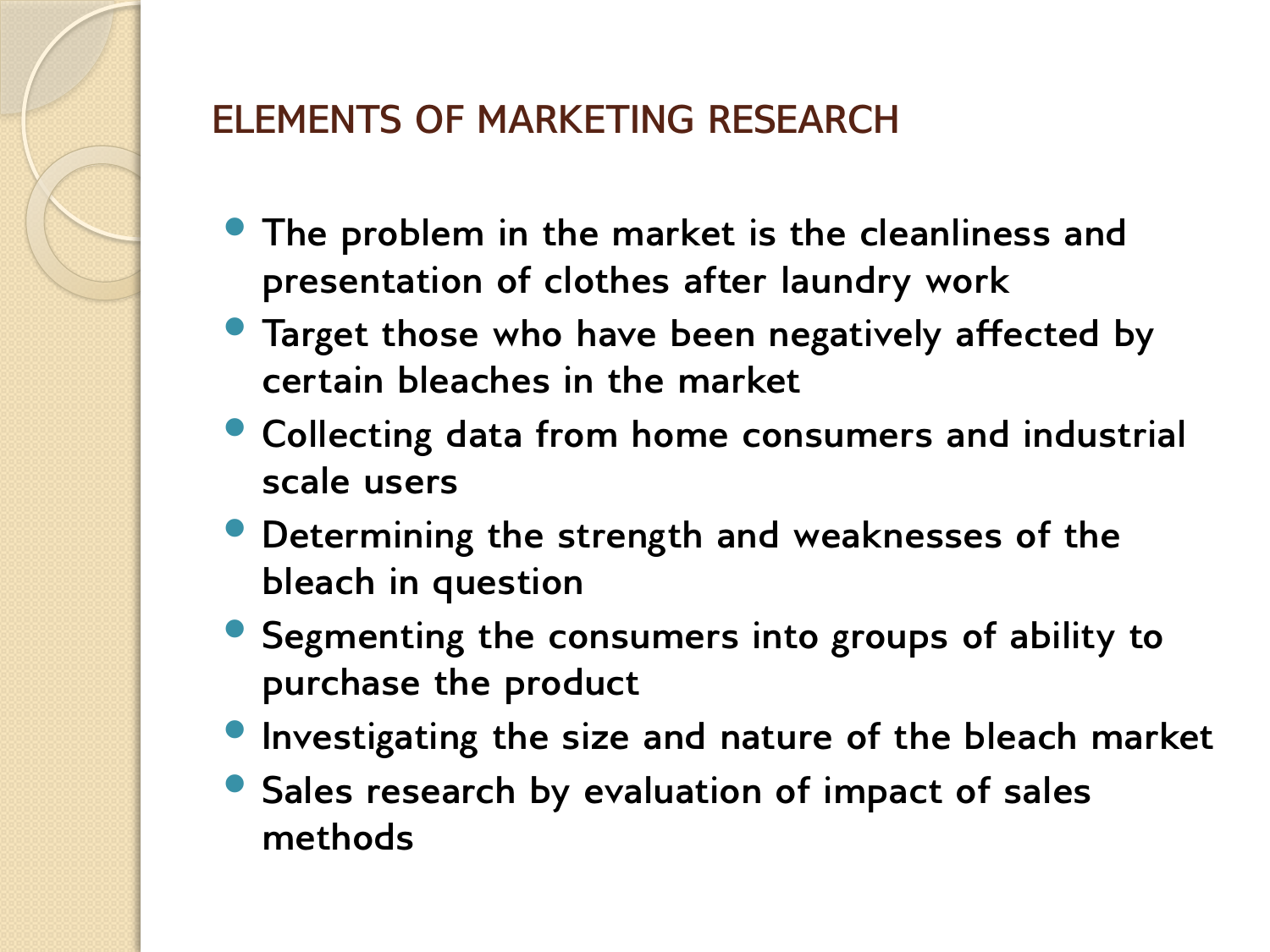

# ELEMENTS OF MARKETING RESEARCH
The problem in the market is the cleanliness and presentation of clothes after laundry work
Target those who have been negatively affected by certain bleaches in the market
Collecting data from home consumers and industrial scale users
Determining the strength and weaknesses of the bleach in question
Segmenting the consumers into groups of ability to purchase the product
Investigating the size and nature of the bleach market
Sales research by evaluation of impact of sales methods